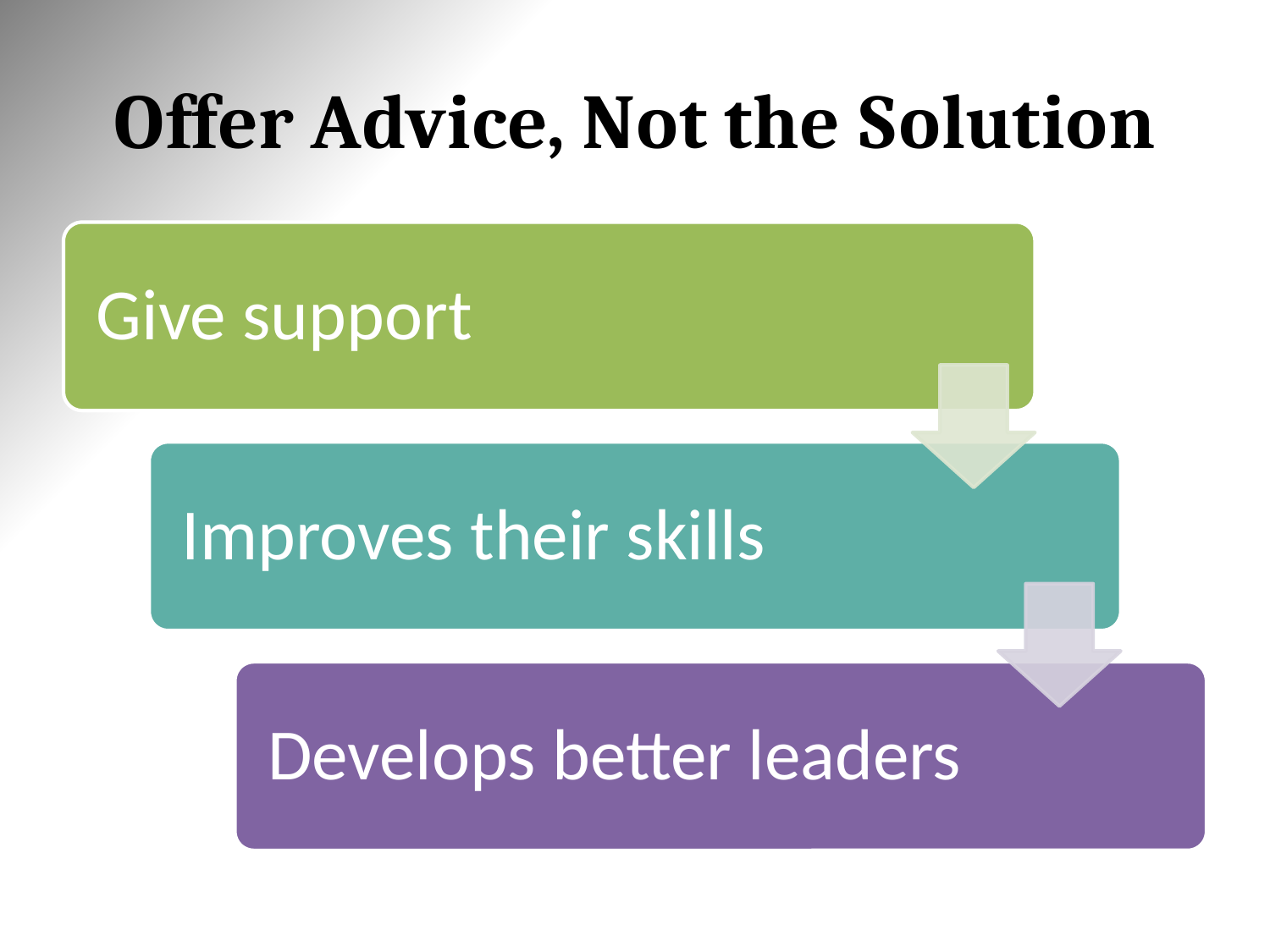

# Offer Advice, Not the Solution
Give support
Improves their skills
Develops better leaders